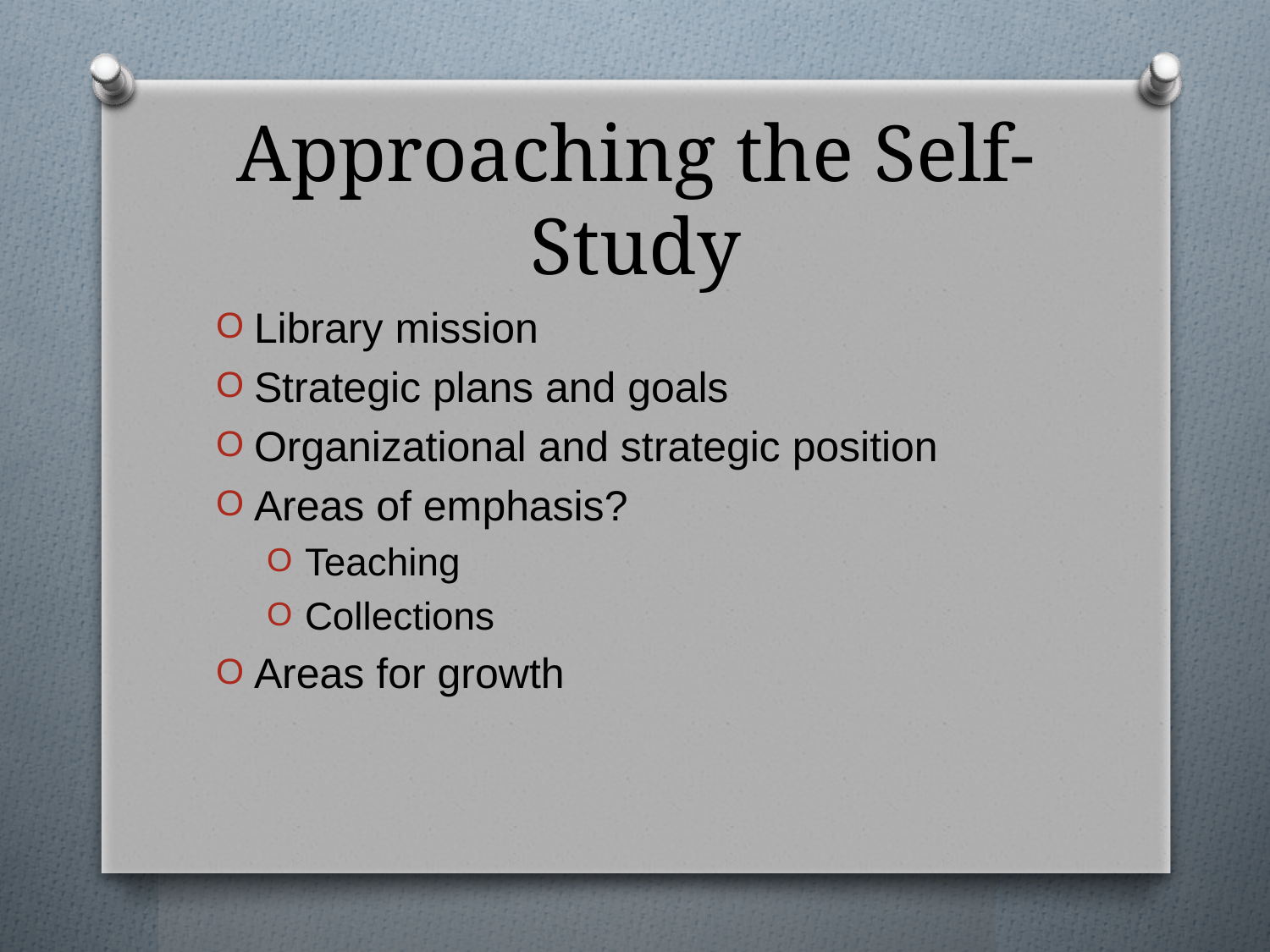

# Approaching the Self-Study
Library mission
Strategic plans and goals
Organizational and strategic position
Areas of emphasis?
Teaching
Collections
Areas for growth